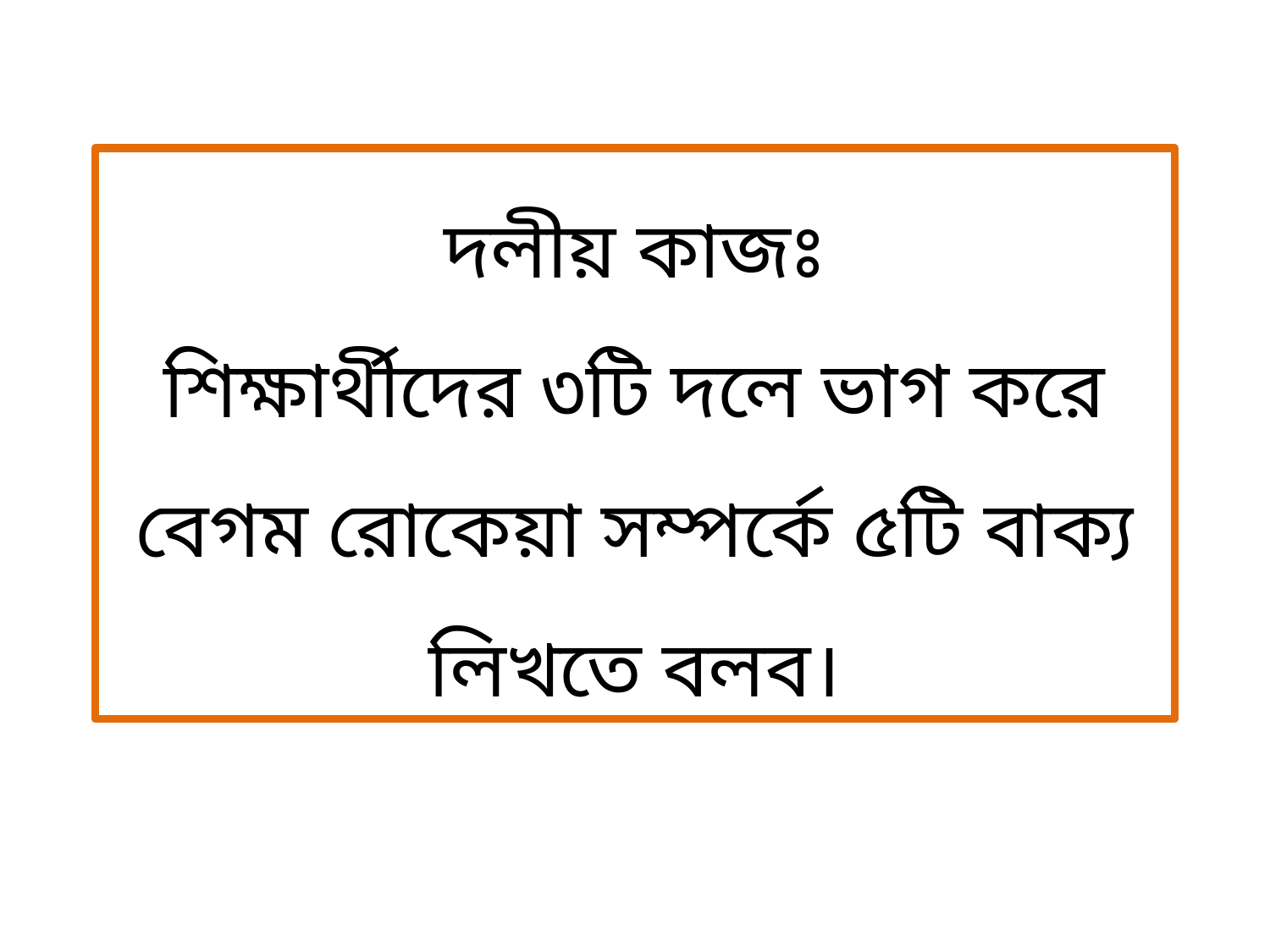

দলীয় কাজঃ
শিক্ষার্থীদের ৩টি দলে ভাগ করে বেগম রোকেয়া সম্পর্কে ৫টি বাক্য লিখতে বলব।